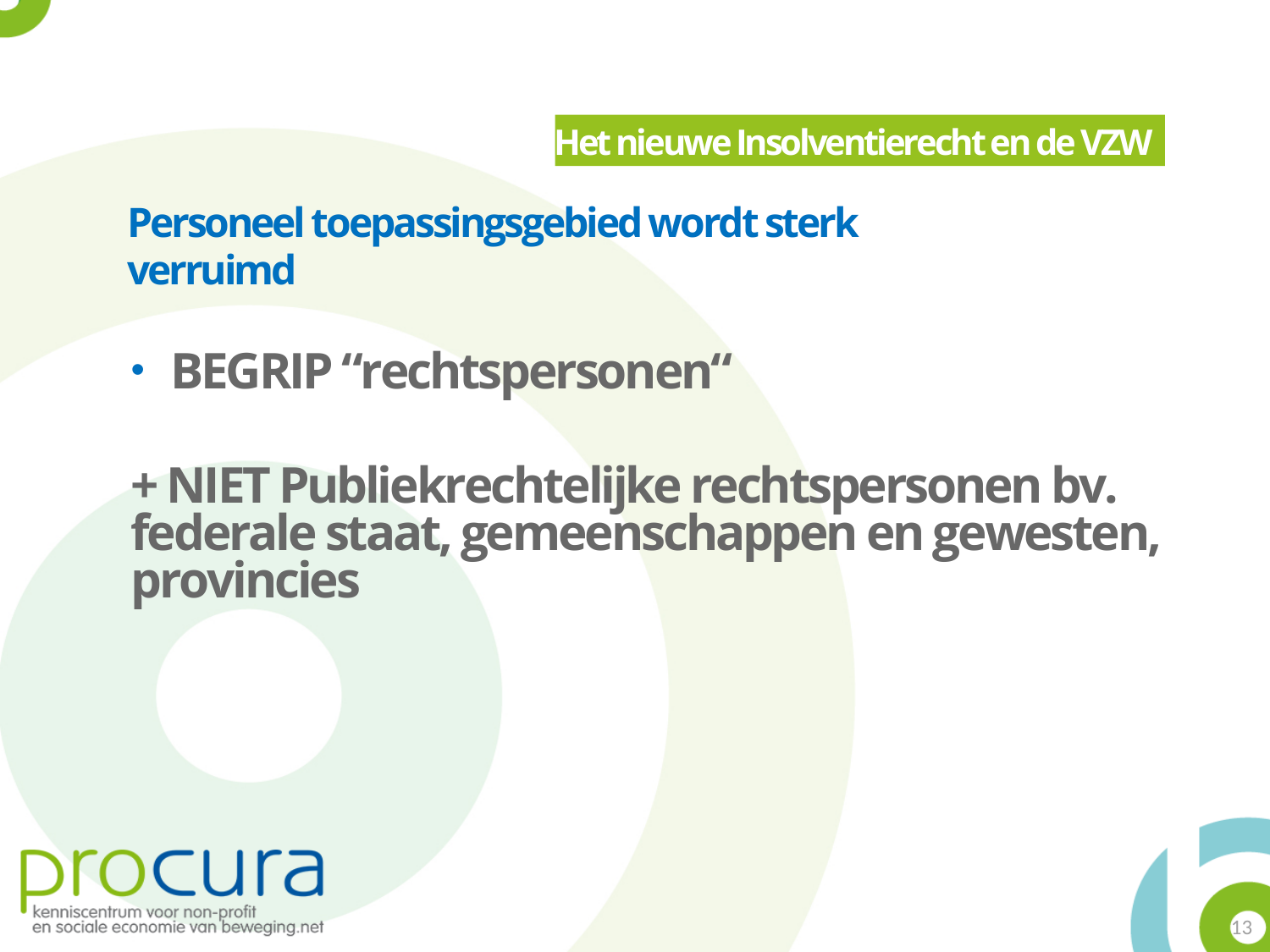

Het nieuwe Insolventierecht en de VZW
Personeel toepassingsgebied wordt sterk
verruimd

BEGRIP “rechtspersonen“

+ NIET Publiekrechtelijke rechtspersonen bv. federale staat, gemeenschappen en gewesten, provincies

13